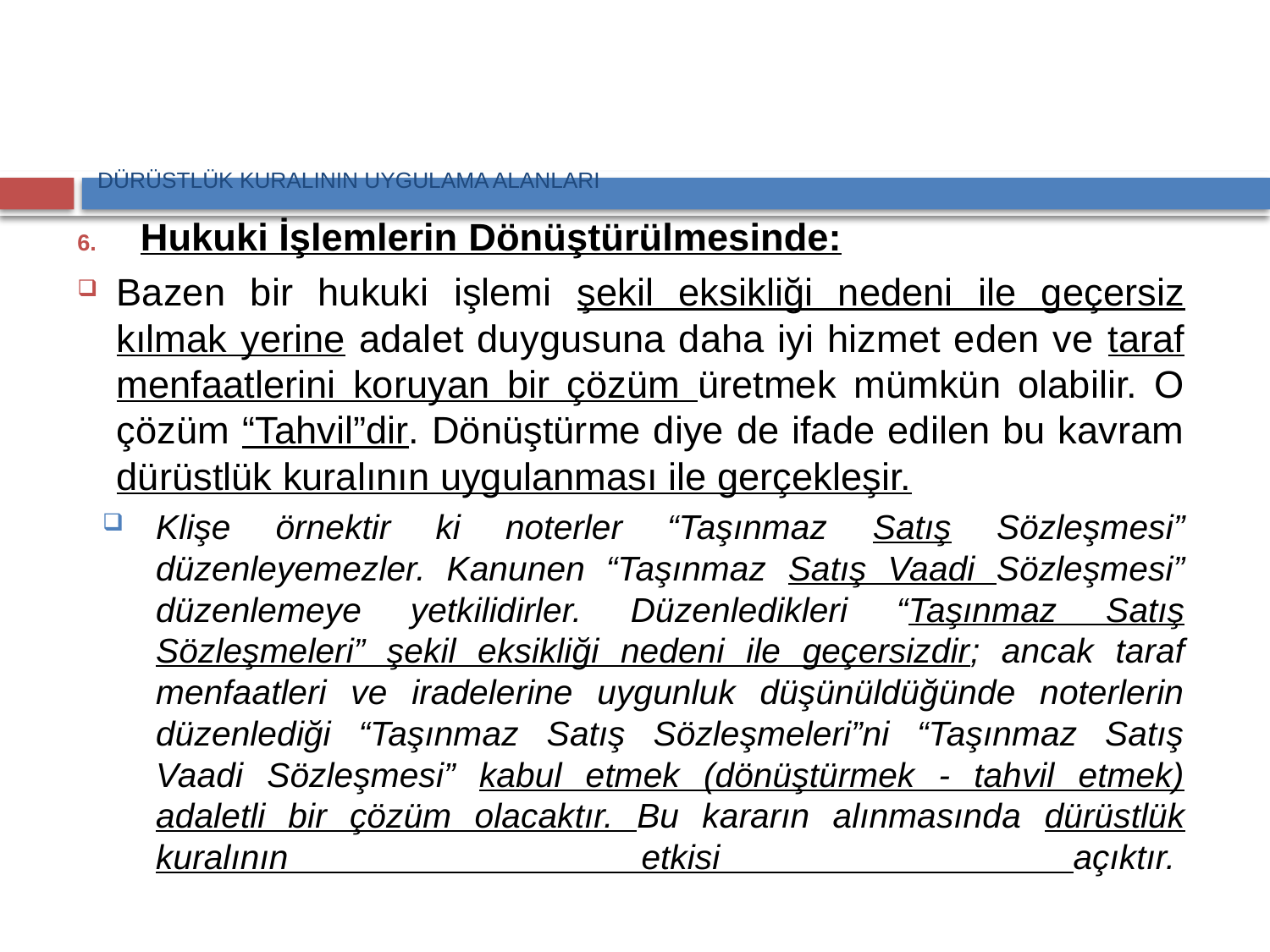

# DÜRÜSTLÜK KURALININ UYGULAMA ALANLARI
Hukuki İşlemlerin Dönüştürülmesinde:
Bazen bir hukuki işlemi şekil eksikliği nedeni ile geçersiz kılmak yerine adalet duygusuna daha iyi hizmet eden ve taraf menfaatlerini koruyan bir çözüm üretmek mümkün olabilir. O çözüm “Tahvil”dir. Dönüştürme diye de ifade edilen bu kavram dürüstlük kuralının uygulanması ile gerçekleşir.
Klişe örnektir ki noterler “Taşınmaz Satış Sözleşmesi” düzenleyemezler. Kanunen “Taşınmaz Satış Vaadi Sözleşmesi” düzenlemeye yetkilidirler. Düzenledikleri “Taşınmaz Satış Sözleşmeleri” şekil eksikliği nedeni ile geçersizdir; ancak taraf menfaatleri ve iradelerine uygunluk düşünüldüğünde noterlerin düzenlediği “Taşınmaz Satış Sözleşmeleri”ni “Taşınmaz Satış Vaadi Sözleşmesi” kabul etmek (dönüştürmek - tahvil etmek) adaletli bir çözüm olacaktır. Bu kararın alınmasında dürüstlük kuralının etkisi açıktır.